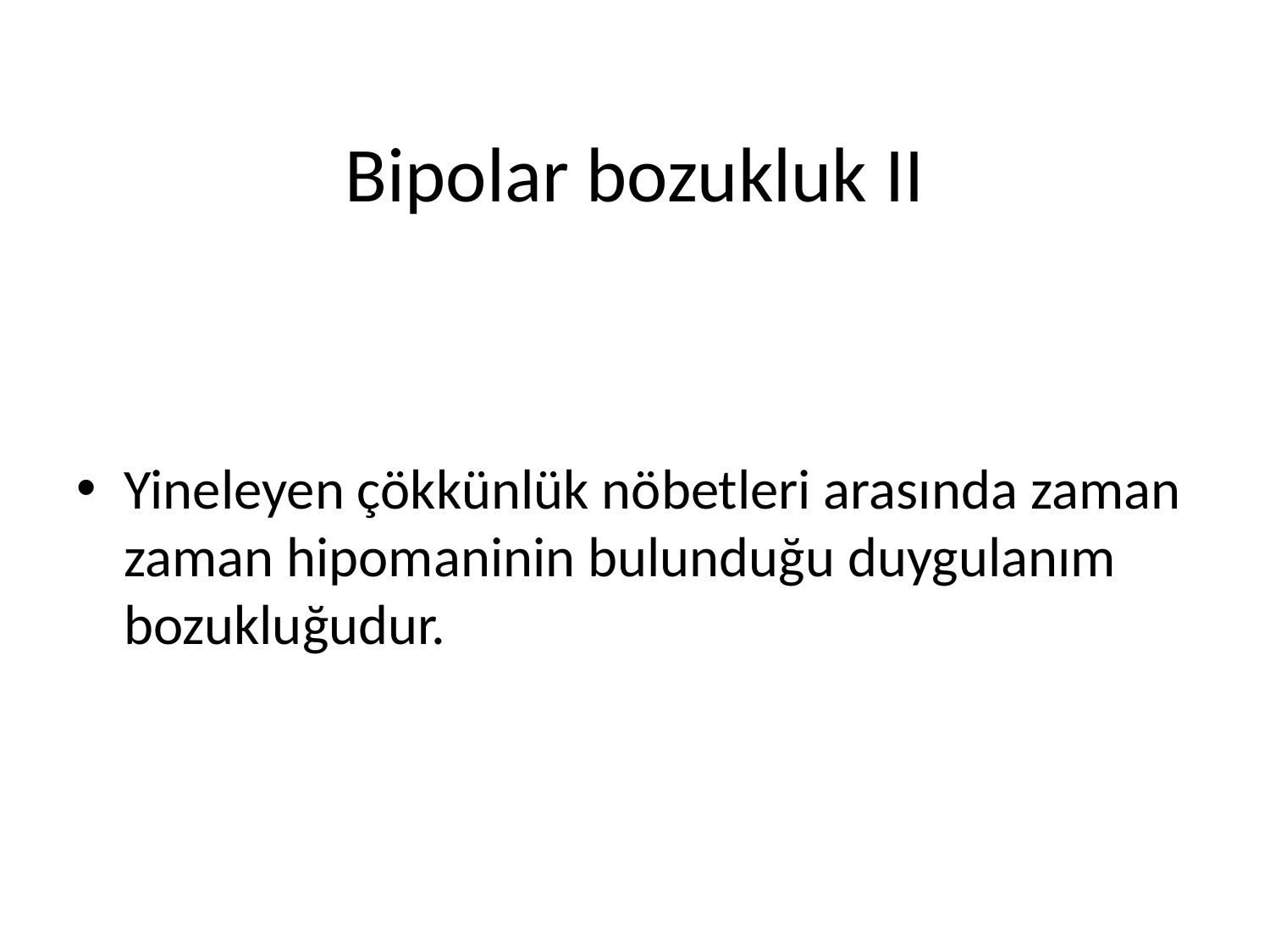

# Bipolar bozukluk II
Yineleyen çökkünlük nöbetleri arasında zaman zaman hipomaninin bulunduğu duygulanım bozukluğudur.